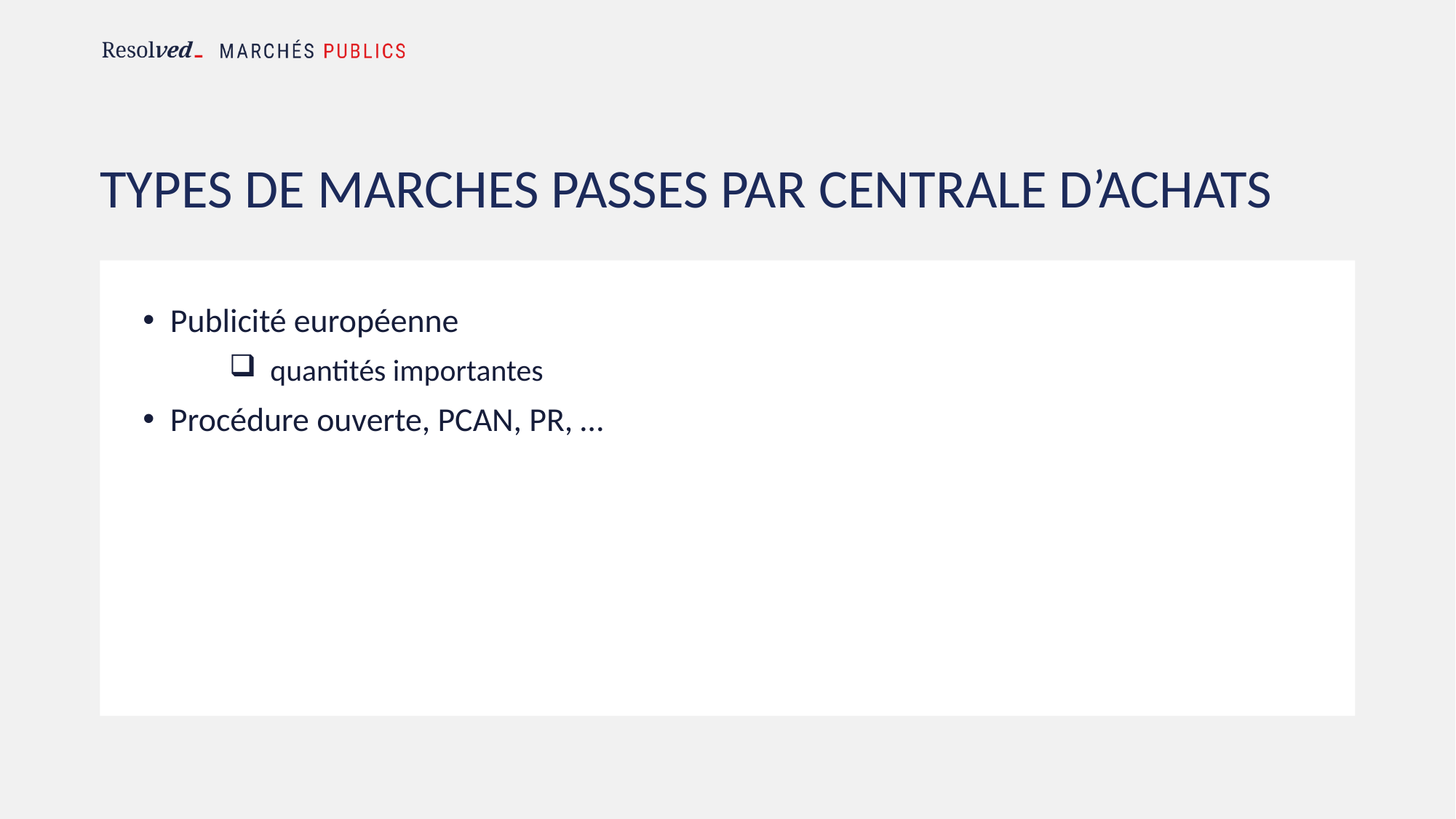

# TYPES DE MARCHES PASSES PAR CENTRALE D’ACHATS
Publicité européenne
quantités importantes
Procédure ouverte, PCAN, PR, …